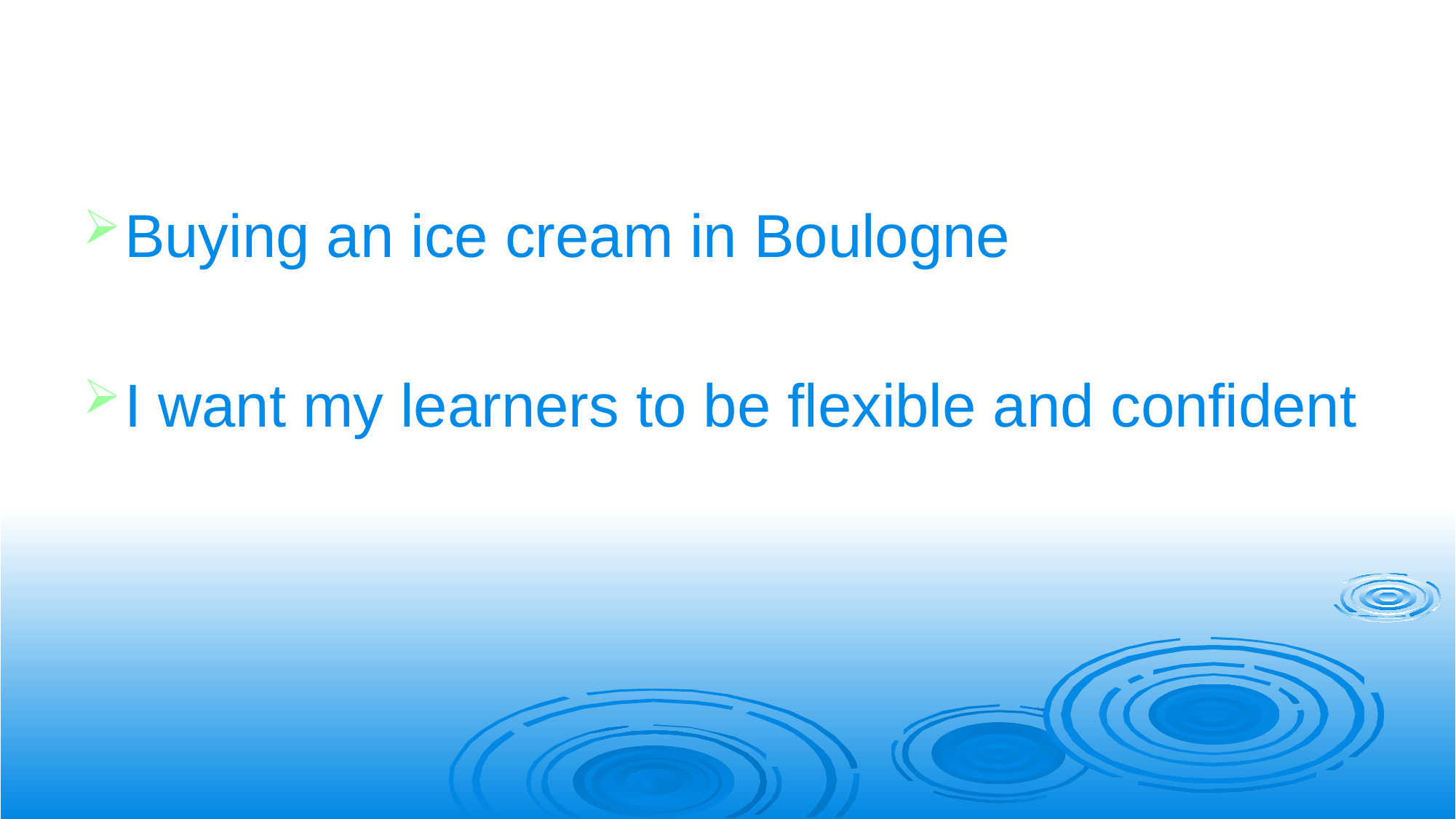

#
Buying an ice cream in Boulogne

I want my learners to be flexible and confident